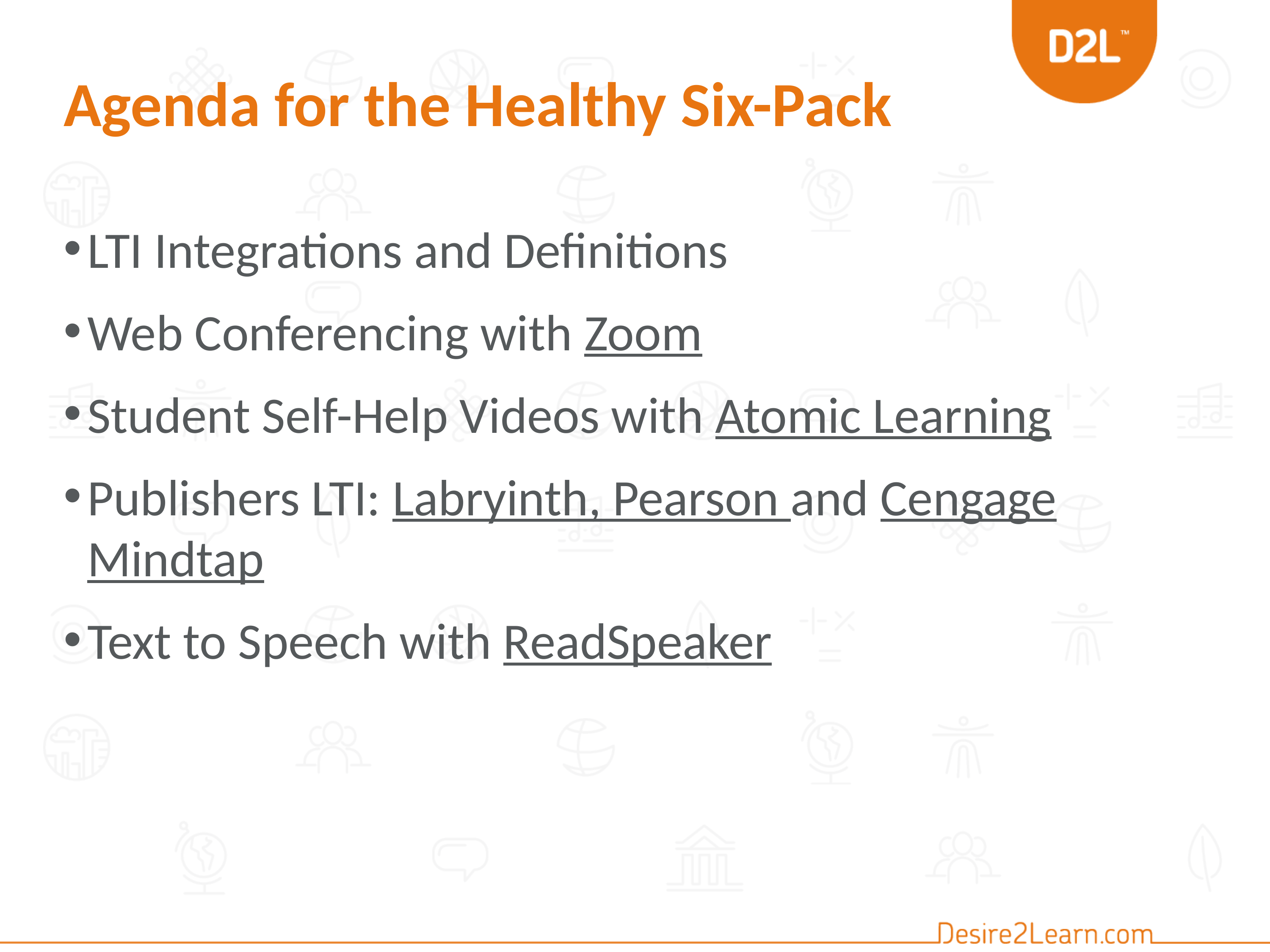

# Agenda for the Healthy Six-Pack
LTI Integrations and Definitions
Web Conferencing with Zoom
Student Self-Help Videos with Atomic Learning
Publishers LTI: Labryinth, Pearson and Cengage Mindtap
Text to Speech with ReadSpeaker